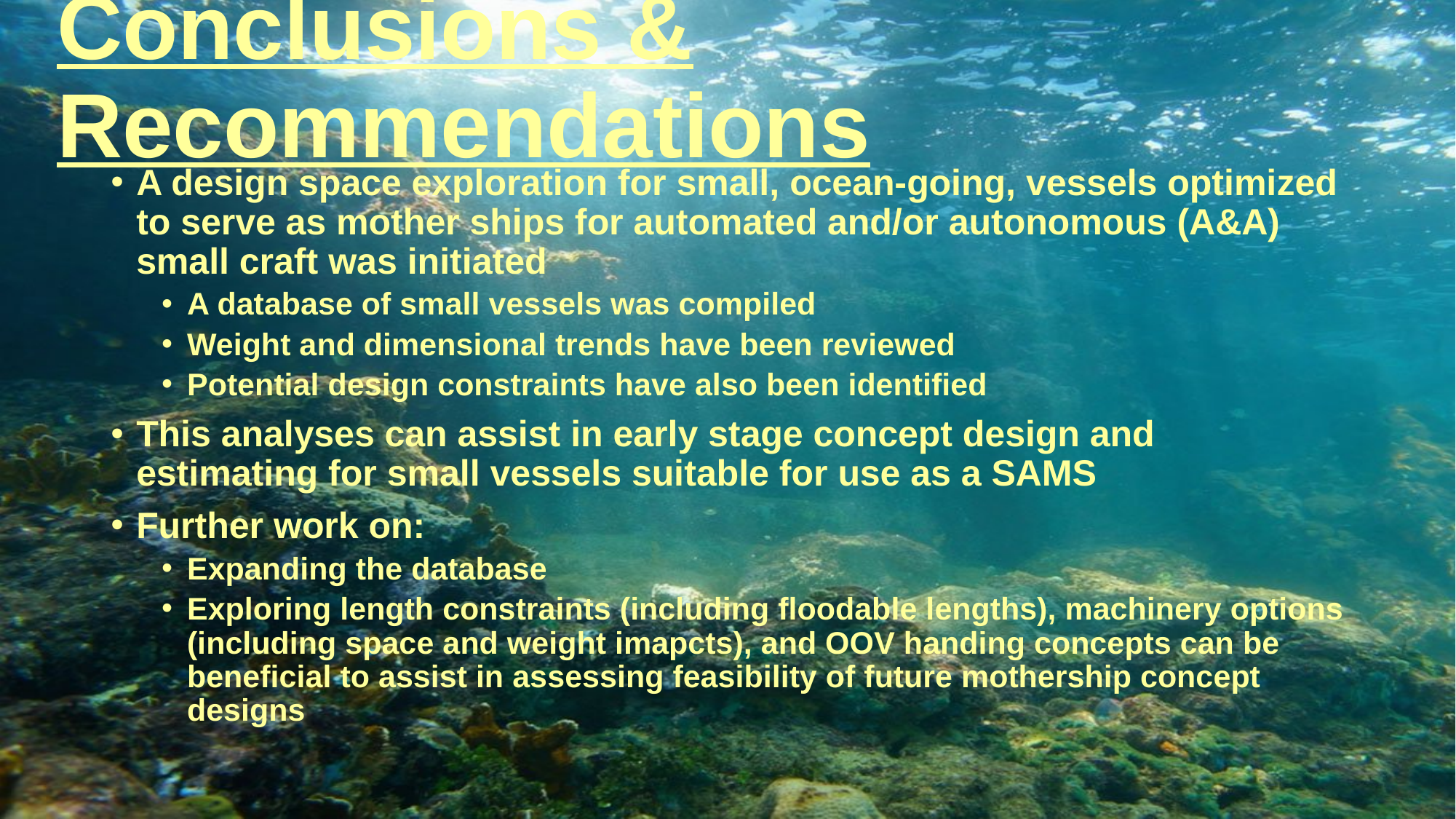

# Conclusions & Recommendations
A design space exploration for small, ocean-going, vessels optimized to serve as mother ships for automated and/or autonomous (A&A) small craft was initiated
A database of small vessels was compiled
Weight and dimensional trends have been reviewed
Potential design constraints have also been identified
This analyses can assist in early stage concept design and estimating for small vessels suitable for use as a SAMS
Further work on:
Expanding the database
Exploring length constraints (including floodable lengths), machinery options (including space and weight imapcts), and OOV handing concepts can be beneficial to assist in assessing feasibility of future mothership concept designs